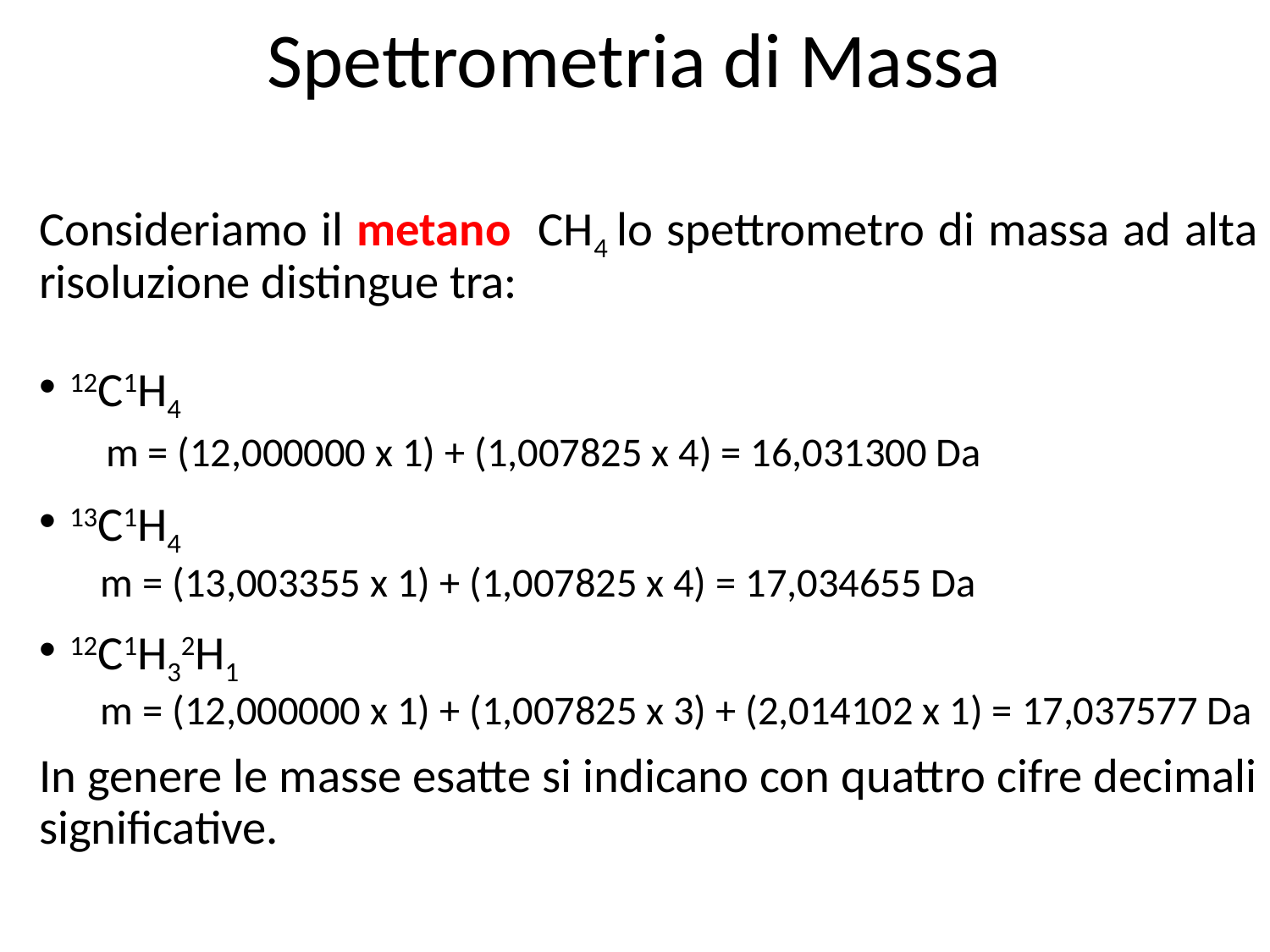

# Spettrometria di Massa
Consideriamo il metano  CH4 lo spettrometro di massa ad alta risoluzione distingue tra:

12C1H4
 m = (12,000000 x 1) + (1,007825 x 4) = 16,031300 Da
13C1H4
m = (13,003355 x 1) + (1,007825 x 4) = 17,034655 Da
12C1H32H1
m = (12,000000 x 1) + (1,007825 x 3) + (2,014102 x 1) = 17,037577 Da
In genere le masse esatte si indicano con quattro cifre decimali significative.